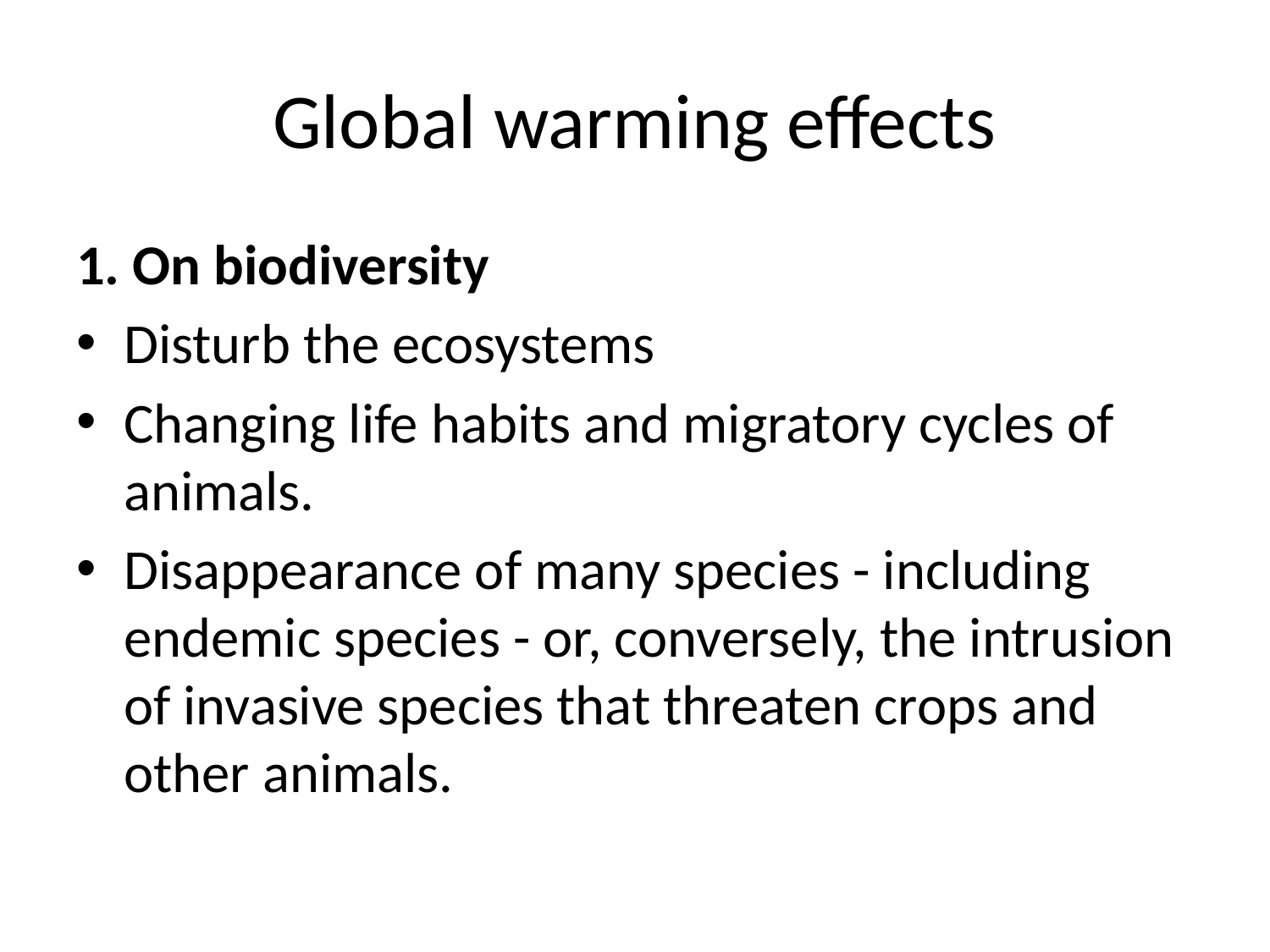

# Global warming effects
1. On biodiversity
Disturb the ecosystems
Changing life habits and migratory cycles of animals.
Disappearance of many species - including endemic species - or, conversely, the intrusion of invasive species that threaten crops and other animals.